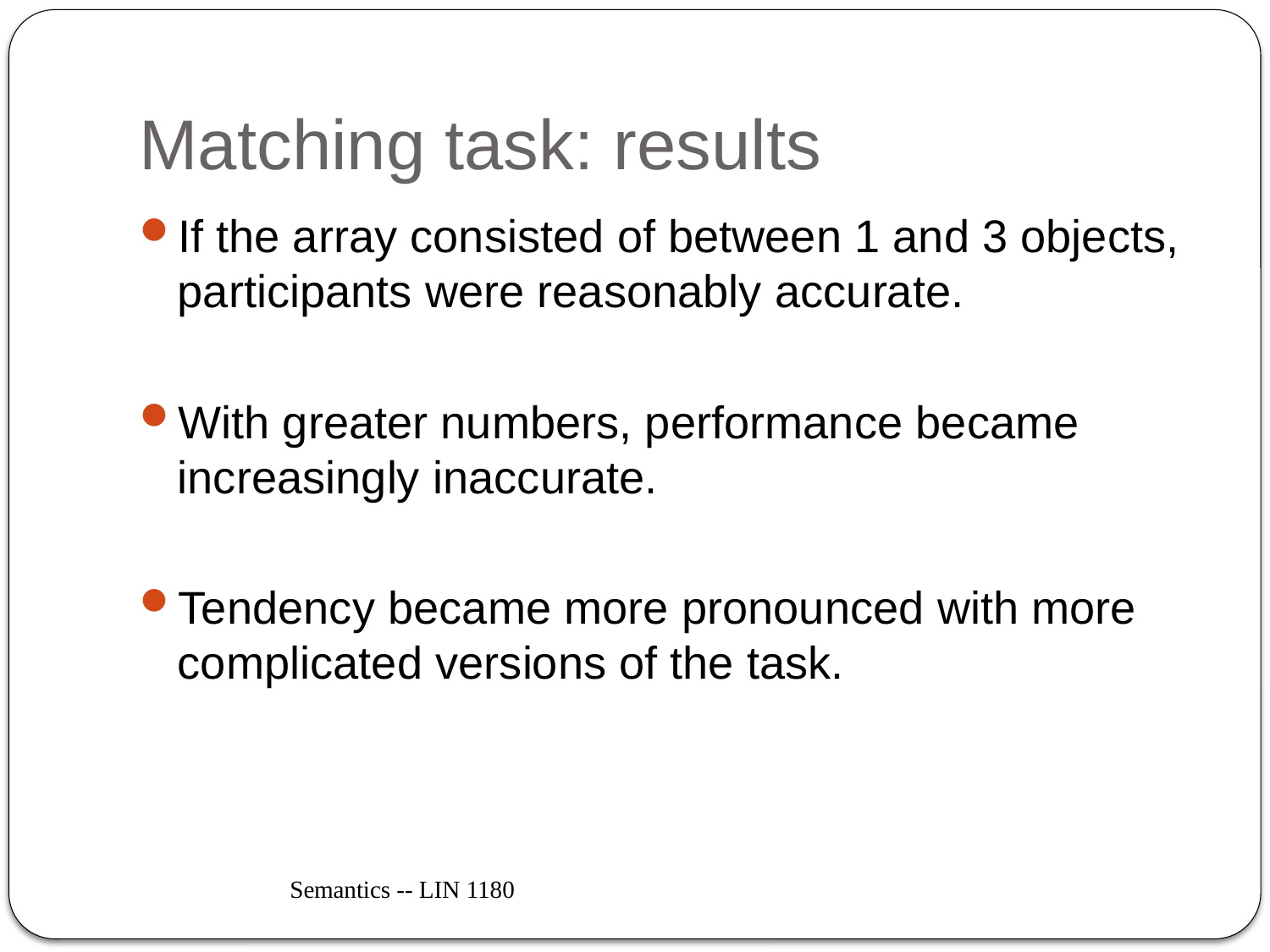

# Matching task: results
If the array consisted of between 1 and 3 objects, participants were reasonably accurate.

With greater numbers, performance became increasingly inaccurate.

Tendency became more pronounced with more complicated versions of the task.
Semantics -- LIN 1180